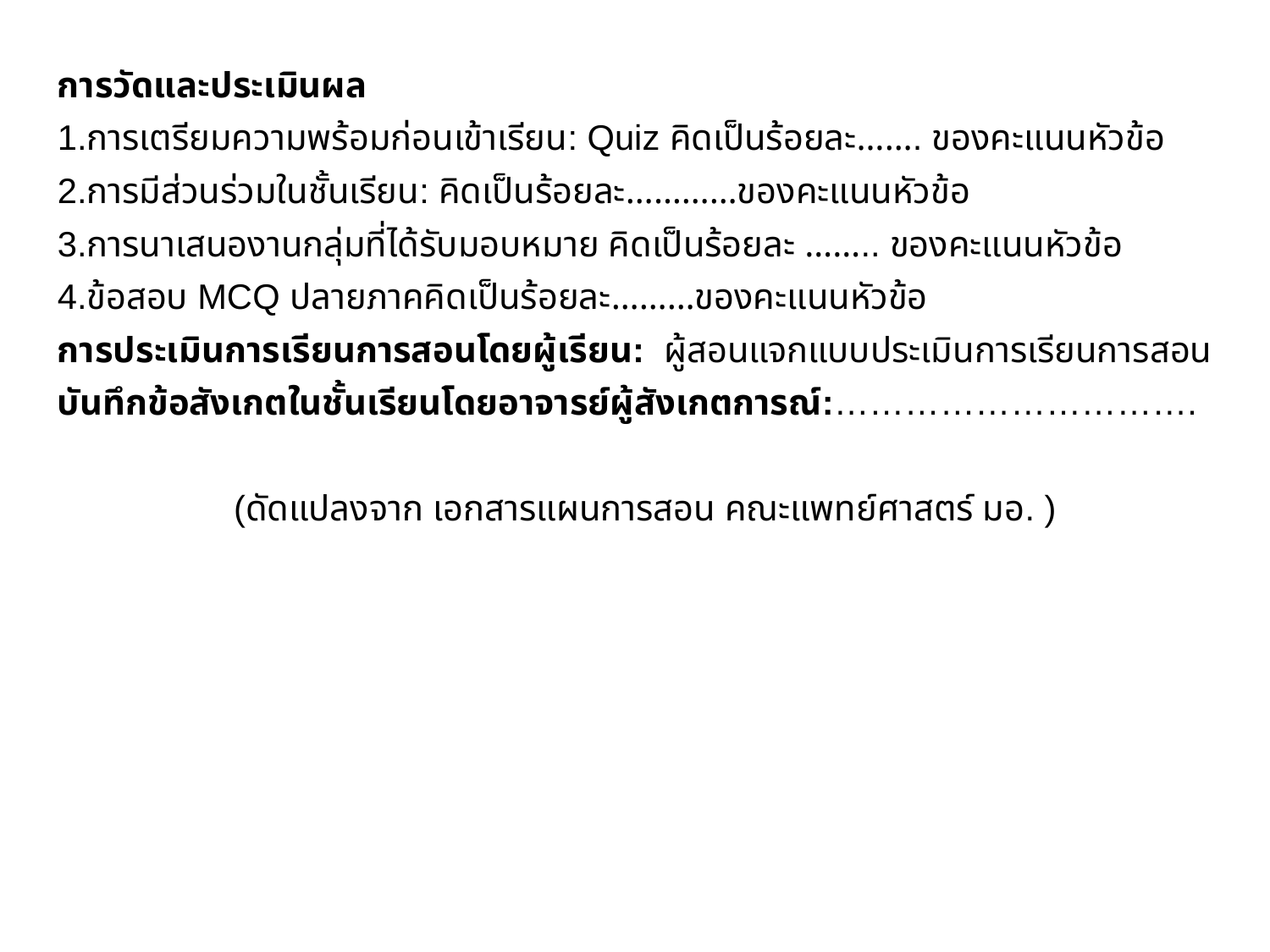

การวัดและประเมินผล
1.การเตรียมความพร้อมก่อนเข้าเรียน: Quiz คิดเป็นร้อยละ……. ของคะแนนหัวข้อ
2.การมีส่วนร่วมในชั้นเรียน: คิดเป็นร้อยละ…………ของคะแนนหัวข้อ
3.การนาเสนองานกลุ่มที่ได้รับมอบหมาย คิดเป็นร้อยละ …….. ของคะแนนหัวข้อ
4.ข้อสอบ MCQ ปลายภาคคิดเป็นร้อยละ………ของคะแนนหัวข้อ
การประเมินการเรียนการสอนโดยผู้เรียน:  ผู้สอนแจกแบบประเมินการเรียนการสอน
บันทึกข้อสังเกตในชั้นเรียนโดยอาจารย์ผู้สังเกตการณ์:………………………….

(ดัดแปลงจาก เอกสารแผนการสอน คณะแพทย์ศาสตร์ มอ. )